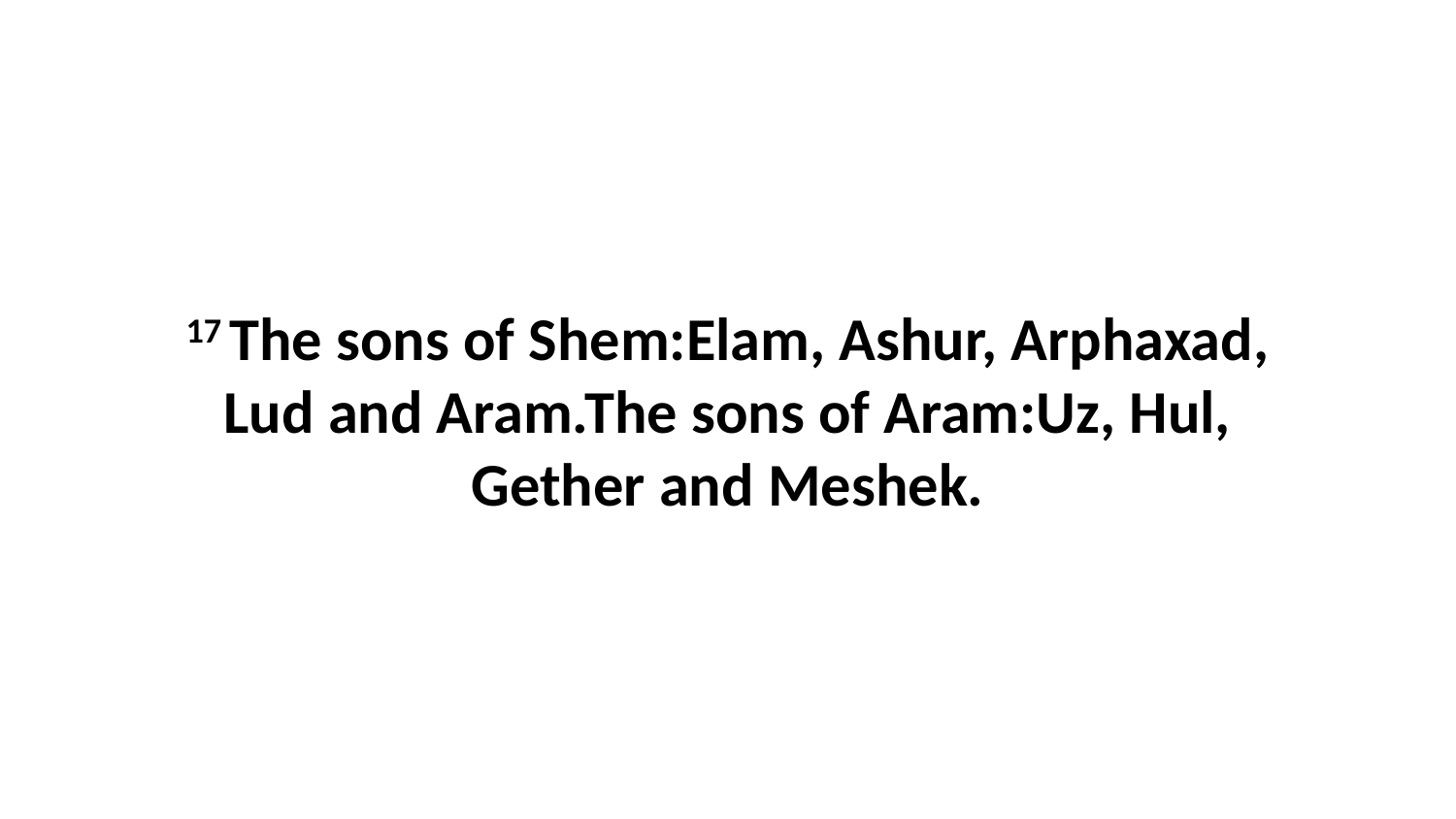

17 The sons of Shem:Elam, Ashur, Arphaxad, Lud and Aram.The sons of Aram:Uz, Hul, Gether and Meshek.